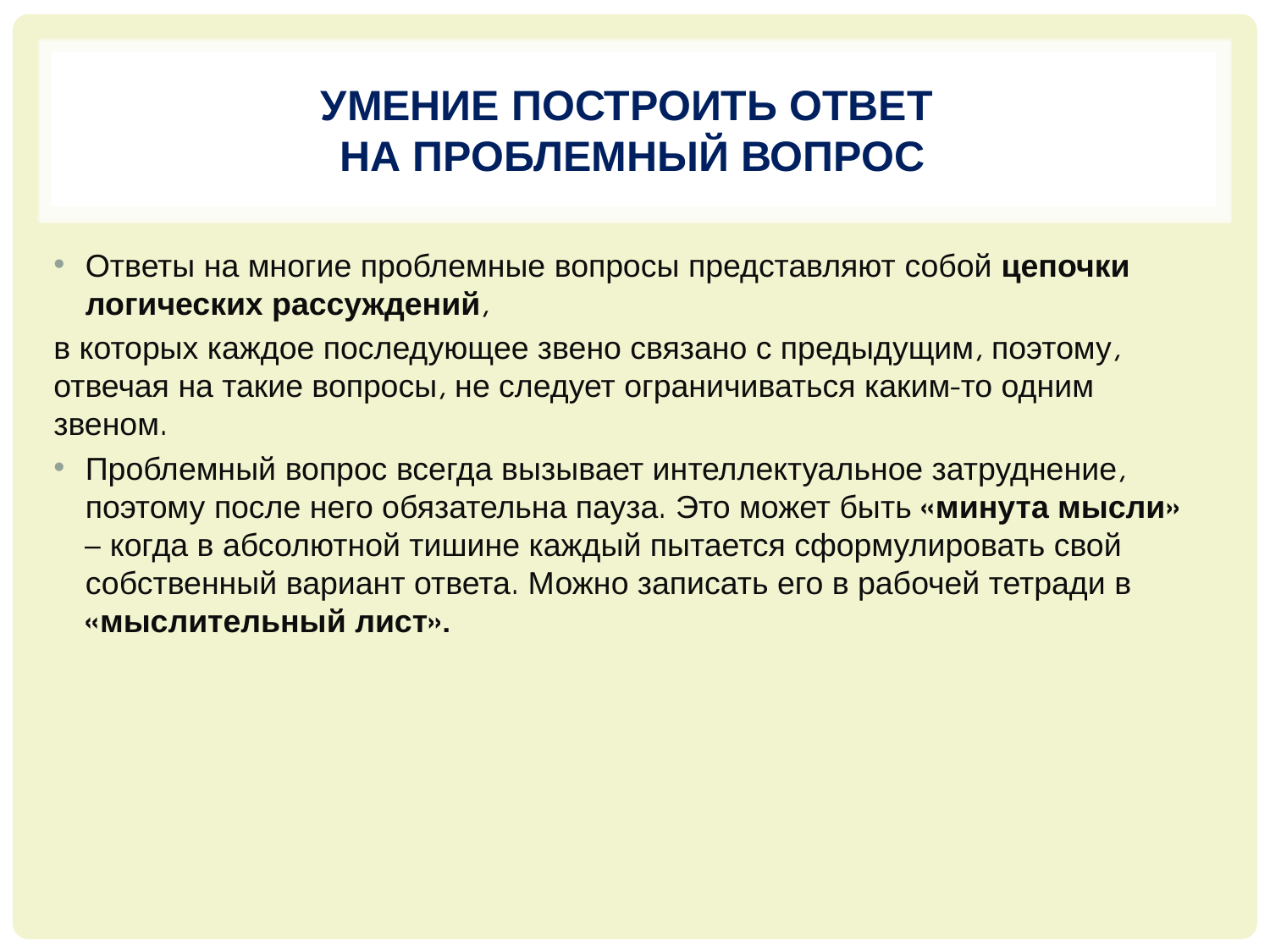

# Умение построить ответ на проблемный вопрос
Ответы на многие проблемные вопросы представляют собой цепочки логических рассуждений,
в которых каждое последующее звено связано с предыдущим, поэтому, отвечая на такие вопросы, не следует ограничиваться каким-то одним звеном.
Проблемный вопрос всегда вызывает интеллектуальное затруднение, поэтому после него обязательна пауза. Это может быть «минута мысли» – когда в абсолютной тишине каждый пытается сформулировать свой собственный вариант ответа. Можно записать его в рабочей тетради в  «мыслительный лист».